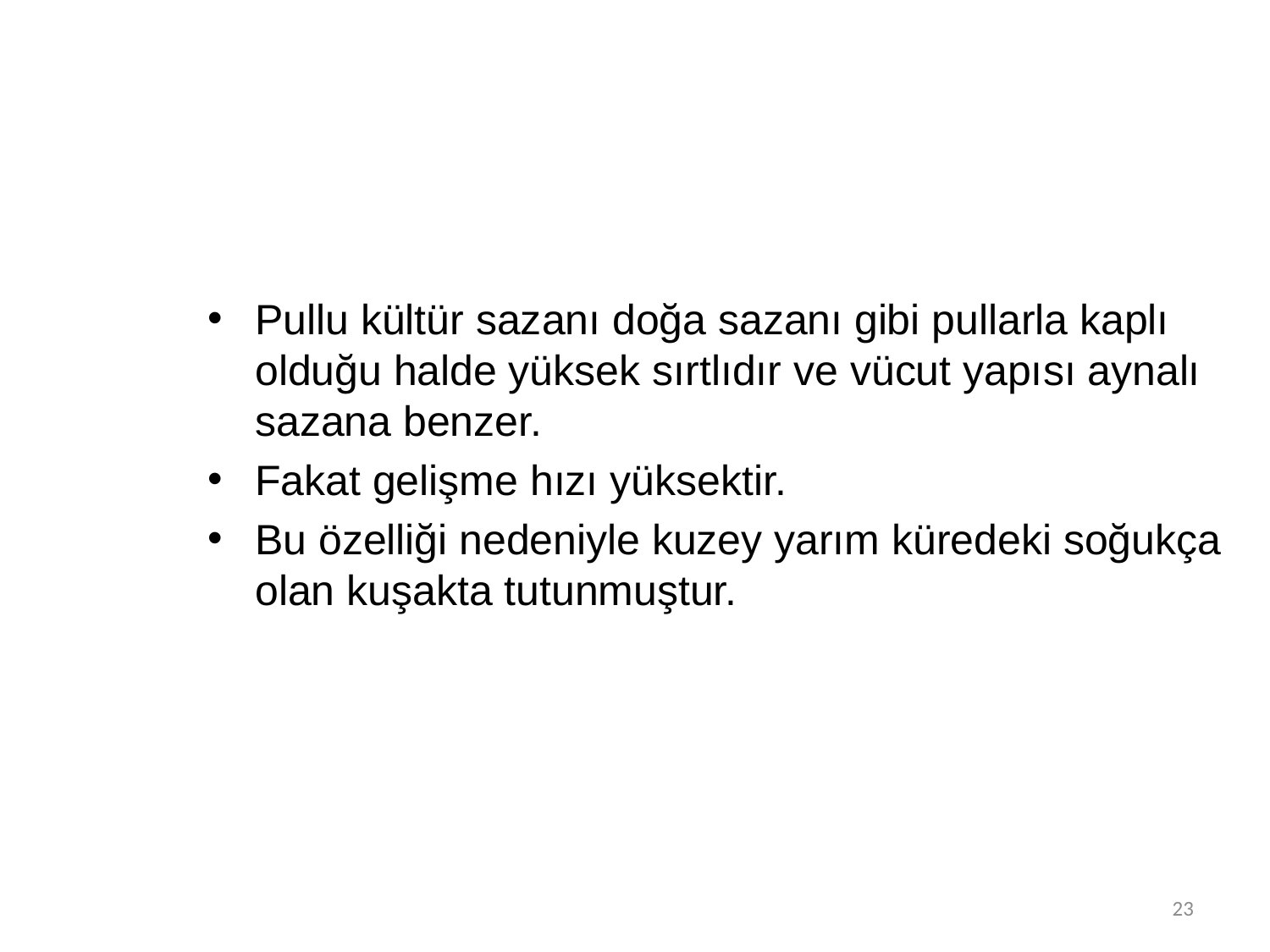

Pullu kültür sazanı doğa sazanı gibi pullarla kaplı olduğu halde yüksek sırtlıdır ve vücut yapısı aynalı sazana benzer.
Fakat gelişme hızı yüksektir.
Bu özelliği nedeniyle kuzey yarım küredeki soğukça olan kuşakta tutunmuştur.

23